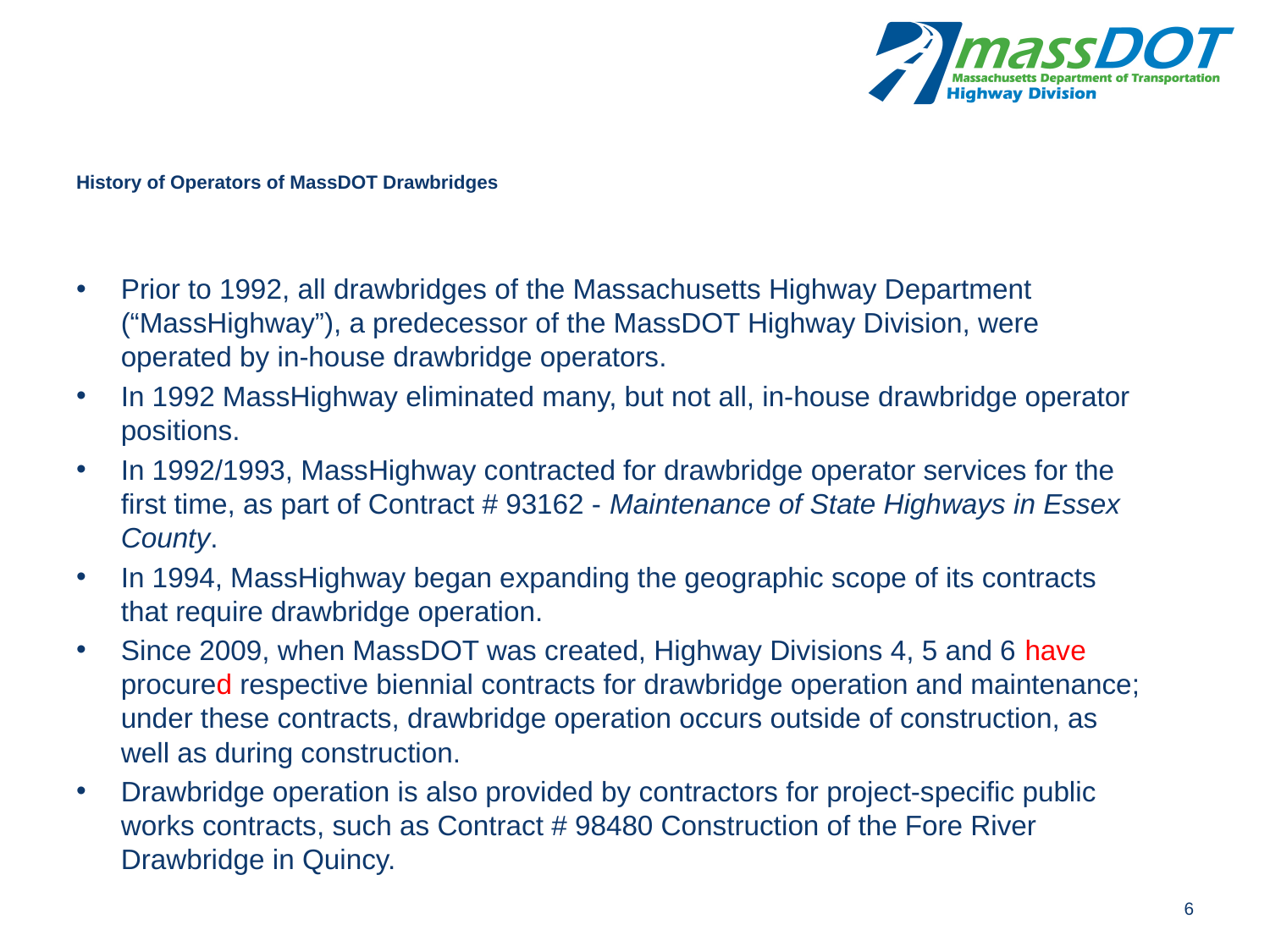

# History of Operators of MassDOT Drawbridges
Prior to 1992, all drawbridges of the Massachusetts Highway Department (“MassHighway”), a predecessor of the MassDOT Highway Division, were operated by in-house drawbridge operators.
In 1992 MassHighway eliminated many, but not all, in-house drawbridge operator positions.
In 1992/1993, MassHighway contracted for drawbridge operator services for the first time, as part of Contract # 93162 - Maintenance of State Highways in Essex County.
In 1994, MassHighway began expanding the geographic scope of its contracts that require drawbridge operation.
Since 2009, when MassDOT was created, Highway Divisions 4, 5 and 6 have procured respective biennial contracts for drawbridge operation and maintenance; under these contracts, drawbridge operation occurs outside of construction, as well as during construction.
Drawbridge operation is also provided by contractors for project-specific public works contracts, such as Contract # 98480 Construction of the Fore River Drawbridge in Quincy.

6